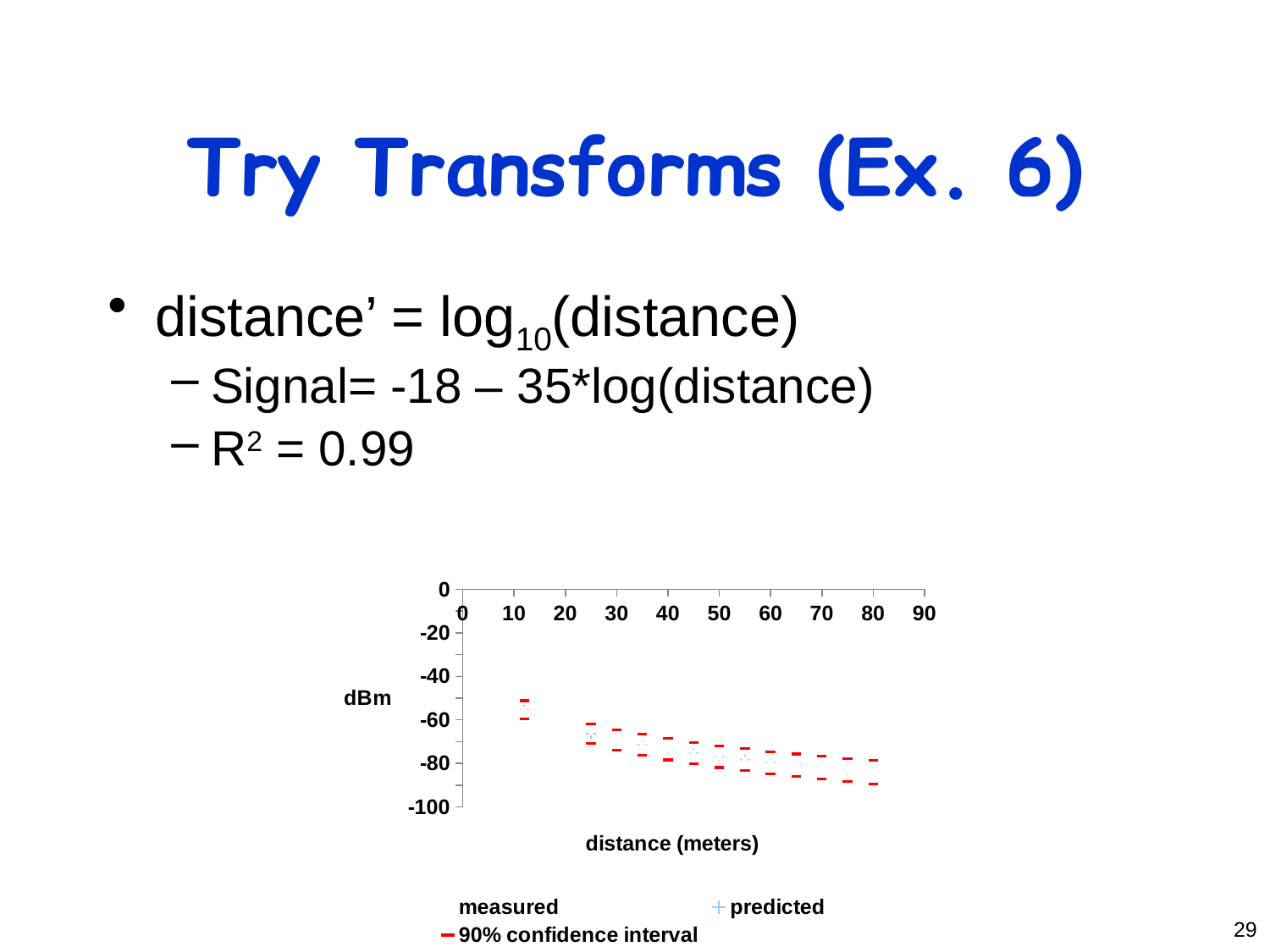

# Try Transforms (Ex. 6)
distance’ = log10(distance)
Signal= -18 – 35*log(distance)
R2 = 0.99

### Chart

| Category | measured | predicted | 90% confidence interval | y_hat_max |
|---|---|---|---|---|
29